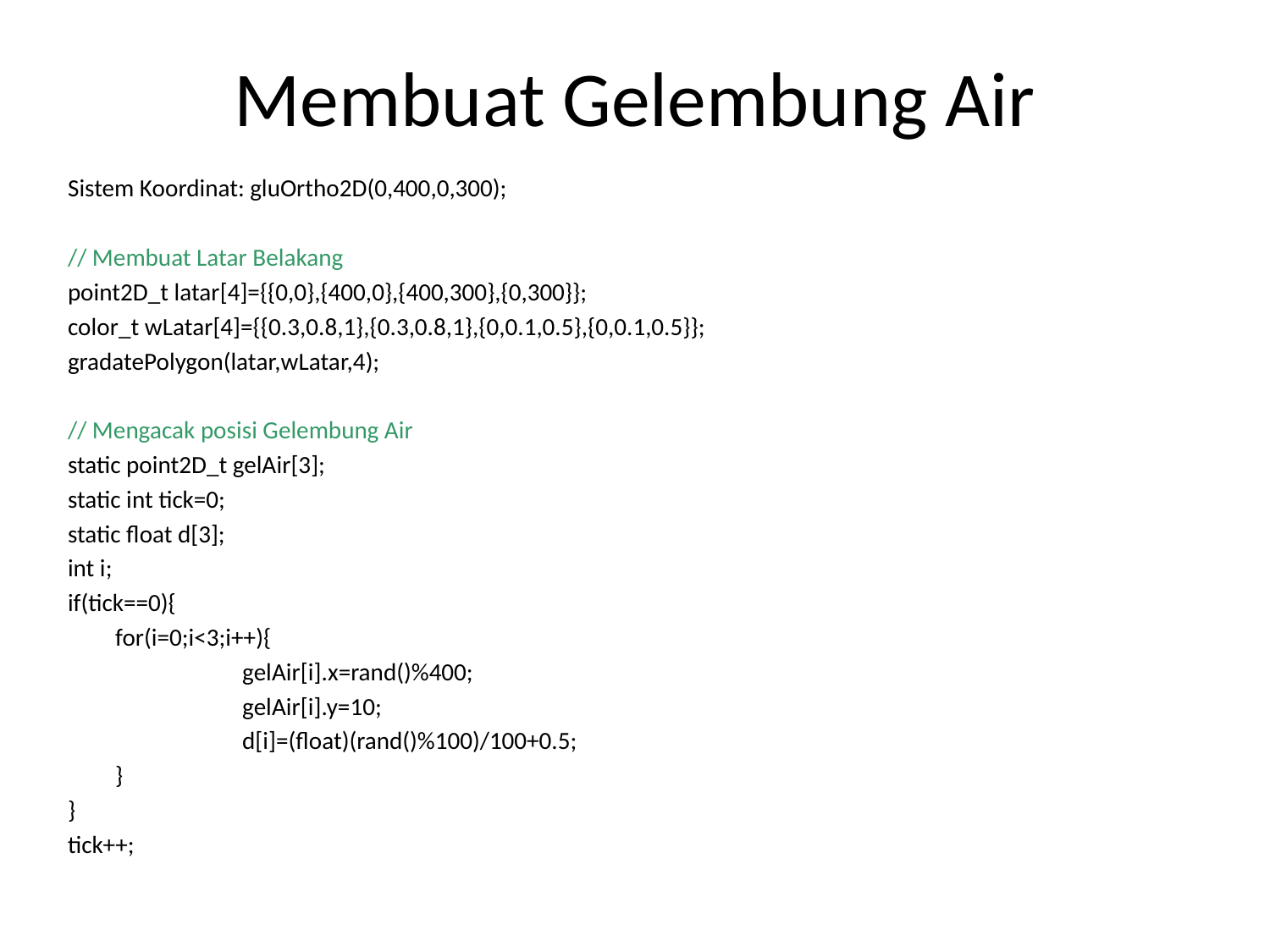

# Membuat Gelembung Air
Sistem Koordinat: gluOrtho2D(0,400,0,300);

// Membuat Latar Belakang
point2D_t latar[4]={{0,0},{400,0},{400,300},{0,300}};
color_t wLatar[4]={{0.3,0.8,1},{0.3,0.8,1},{0,0.1,0.5},{0,0.1,0.5}};
gradatePolygon(latar,wLatar,4);

// Mengacak posisi Gelembung Air
static point2D_t gelAir[3];
static int tick=0;
static float d[3];
int i;
if(tick==0){
	for(i=0;i<3;i++){
		gelAir[i].x=rand()%400;
		gelAir[i].y=10;
		d[i]=(float)(rand()%100)/100+0.5;
	}
}
tick++;